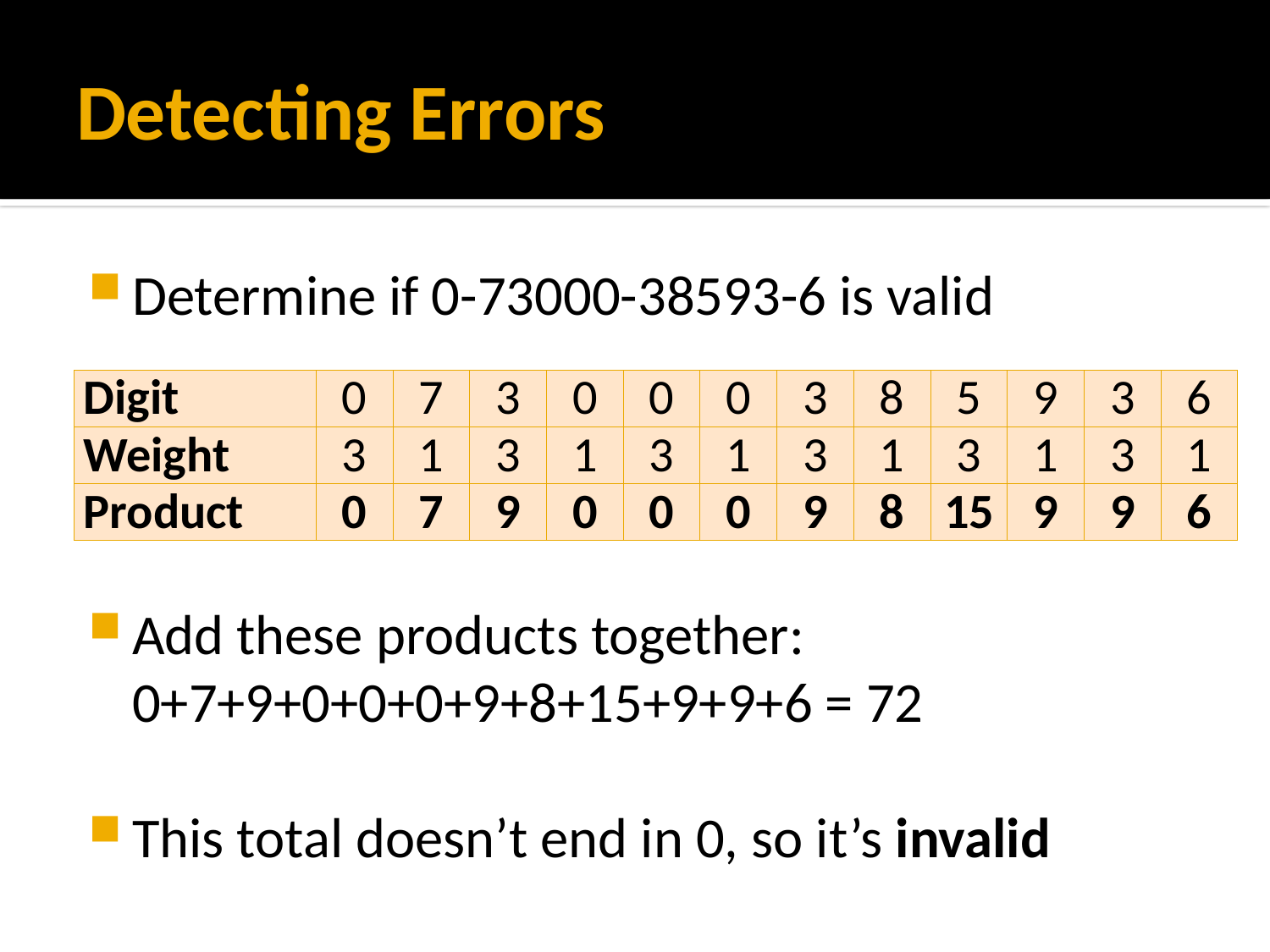

# Detecting Errors
Determine if 0-73000-38593-6 is valid

Add these products together:
0+7+9+0+0+0+9+8+15+9+9+6 = 72

This total doesn’t end in 0, so it’s invalid
| Digit | 0 | 7 | 3 | 0 | 0 | 0 | 3 | 8 | 5 | 9 | 3 | 6 |
| --- | --- | --- | --- | --- | --- | --- | --- | --- | --- | --- | --- | --- |
| Weight | 3 | 1 | 3 | 1 | 3 | 1 | 3 | 1 | 3 | 1 | 3 | 1 |
| Product | 0 | 7 | 9 | 0 | 0 | 0 | 9 | 8 | 15 | 9 | 9 | 6 |